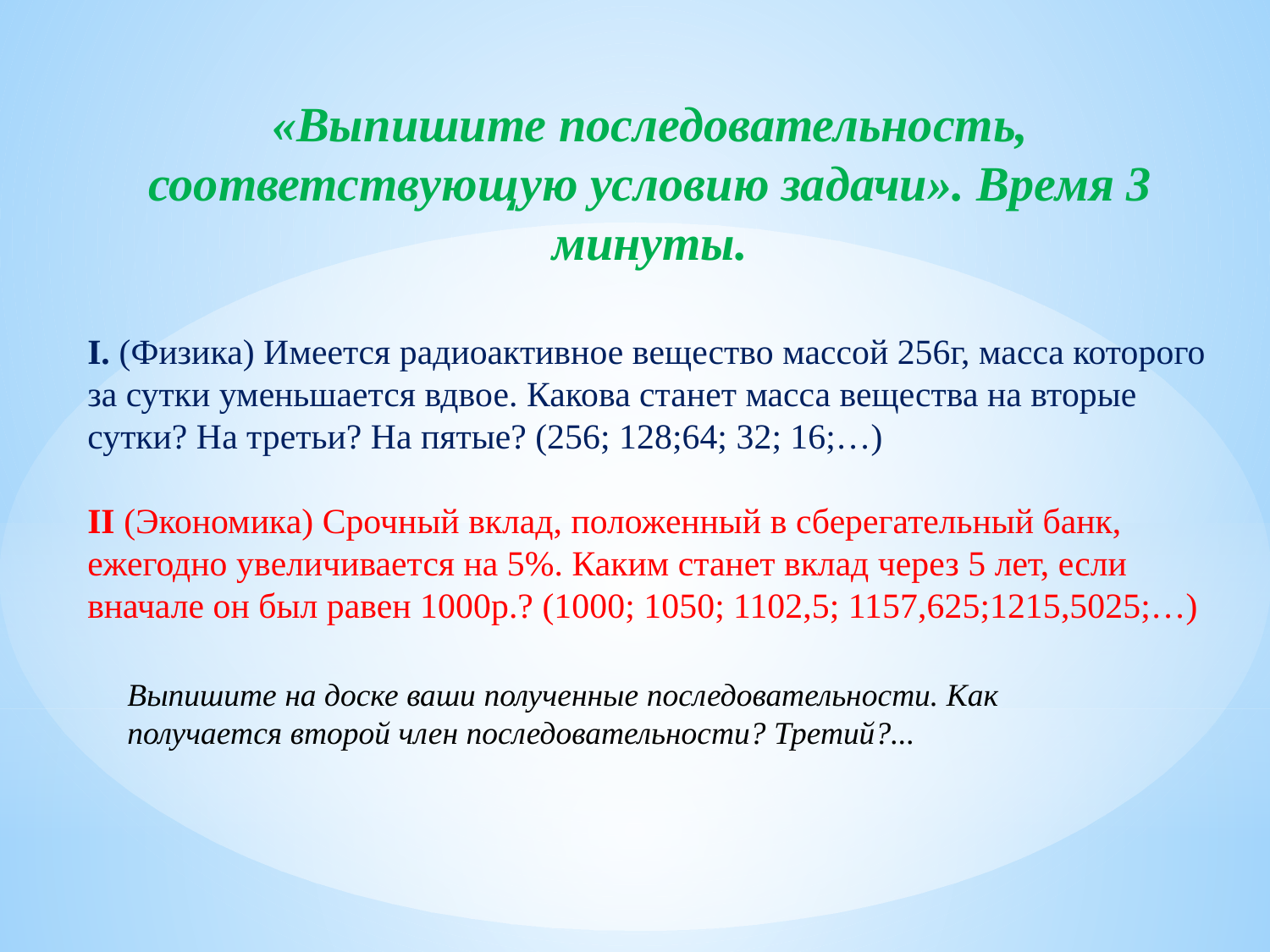

«Выпишите последовательность, соответствующую условию задачи». Время 3 минуты.

I. (Физика) Имеется радиоактивное вещество массой 256г, масса которого за сутки уменьшается вдвое. Какова станет масса вещества на вторые сутки? На третьи? На пятые? (256; 128;64; 32; 16;…)

II (Экономика) Срочный вклад, положенный в сберегательный банк, ежегодно увеличивается на 5%. Каким станет вклад через 5 лет, если вначале он был равен 1000р.? (1000; 1050; 1102,5; 1157,625;1215,5025;…)
Выпишите на доске ваши полученные последовательности. Как получается второй член последовательности? Третий?...